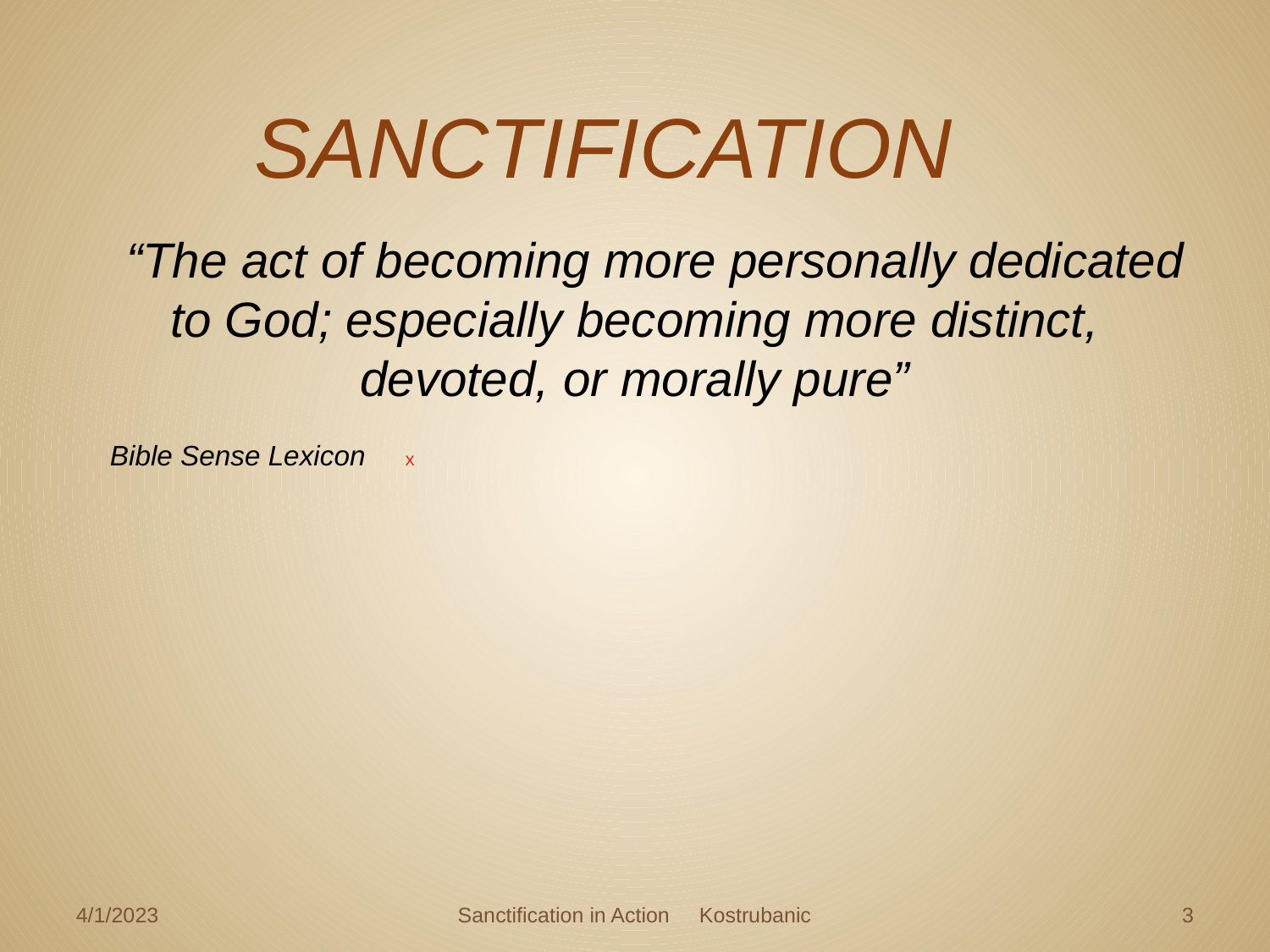

# SANCTIFICATION
   “The act of becoming more personally dedicated to God; especially becoming more distinct, devoted, or morally pure”
          Bible Sense Lexicon     X
4/1/2023
Sanctification in Action     Kostrubanic
3